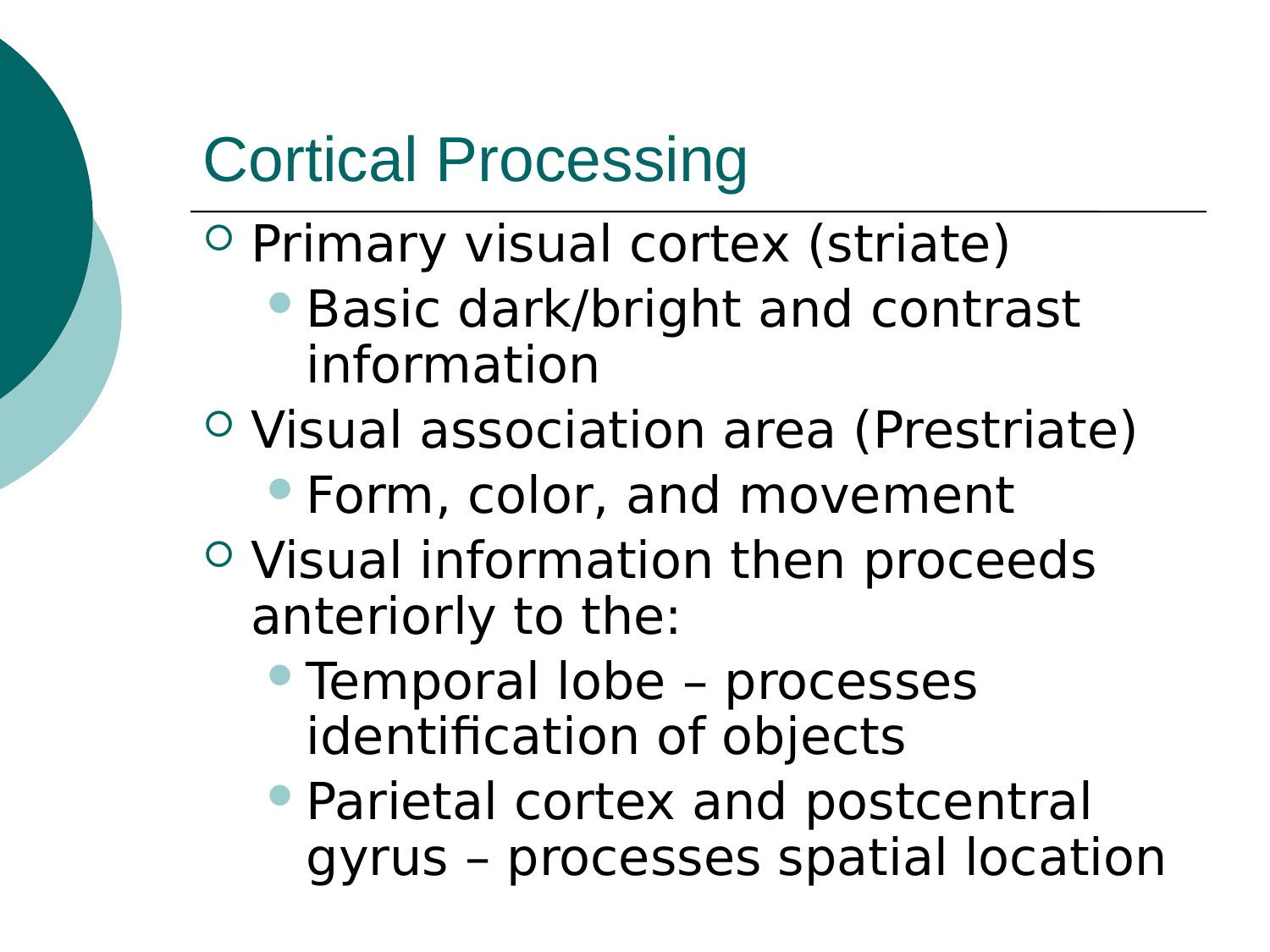

# Cortical Processing
Primary visual cortex (striate)
Basic dark/bright and contrast information
Visual association area (Prestriate)
Form, color, and movement
Visual information then proceeds anteriorly to the:
Temporal lobe – processes identification of objects
Parietal cortex and postcentral gyrus – processes spatial location